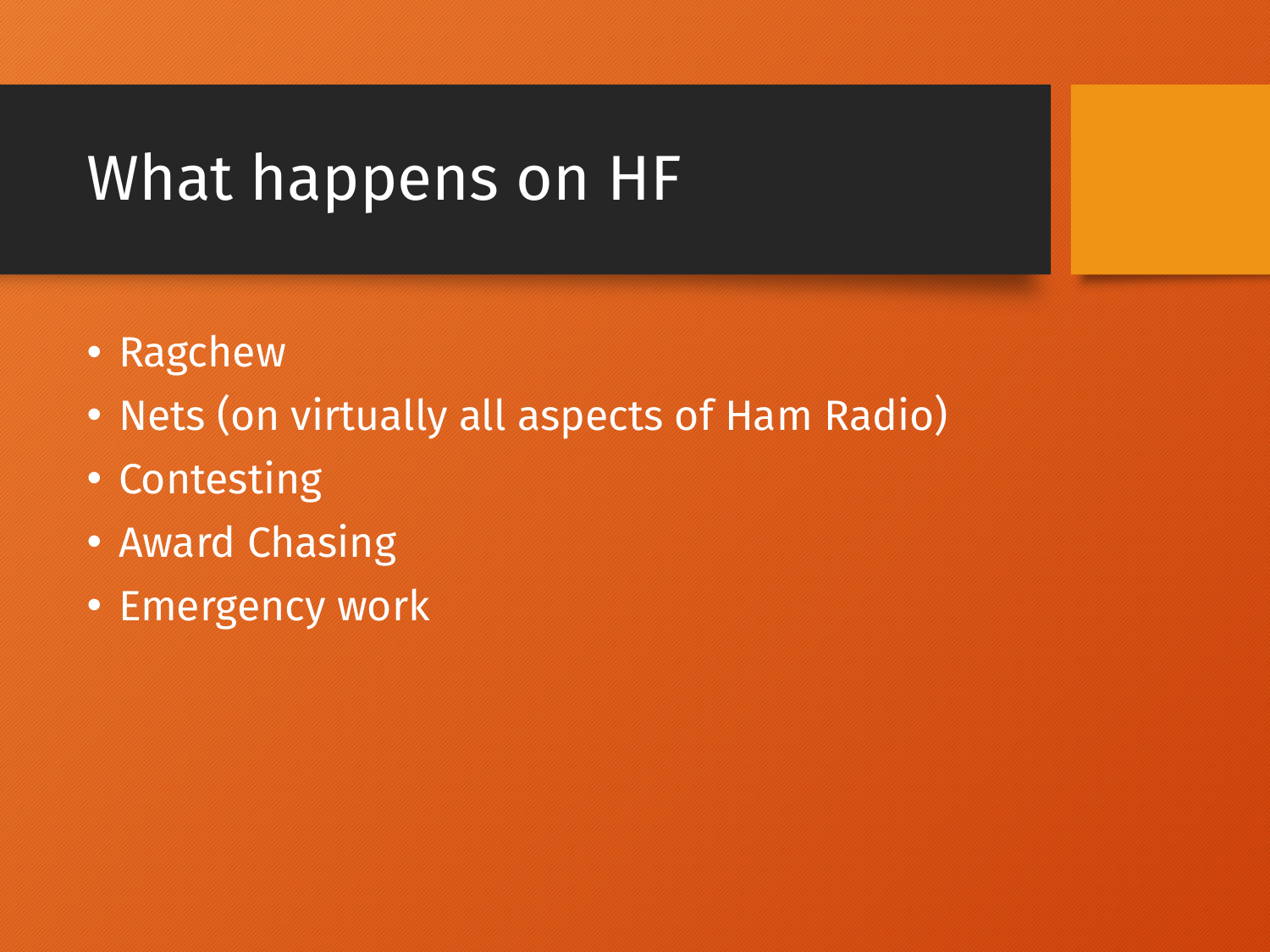

# What happens on HF
Ragchew
Nets (on virtually all aspects of Ham Radio)
Contesting
Award Chasing
Emergency work